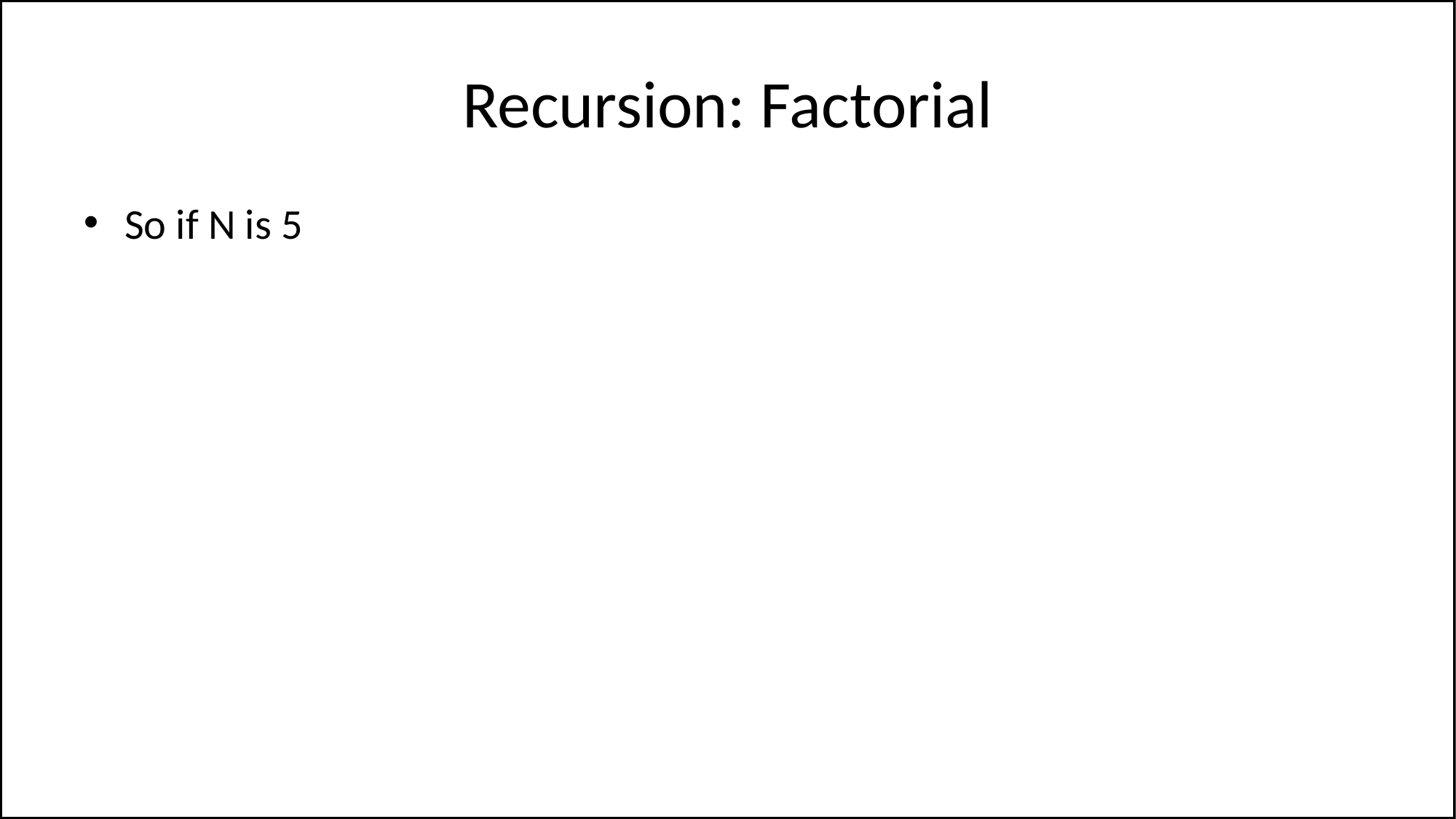

# Recursion: Factorial
So if N is 5